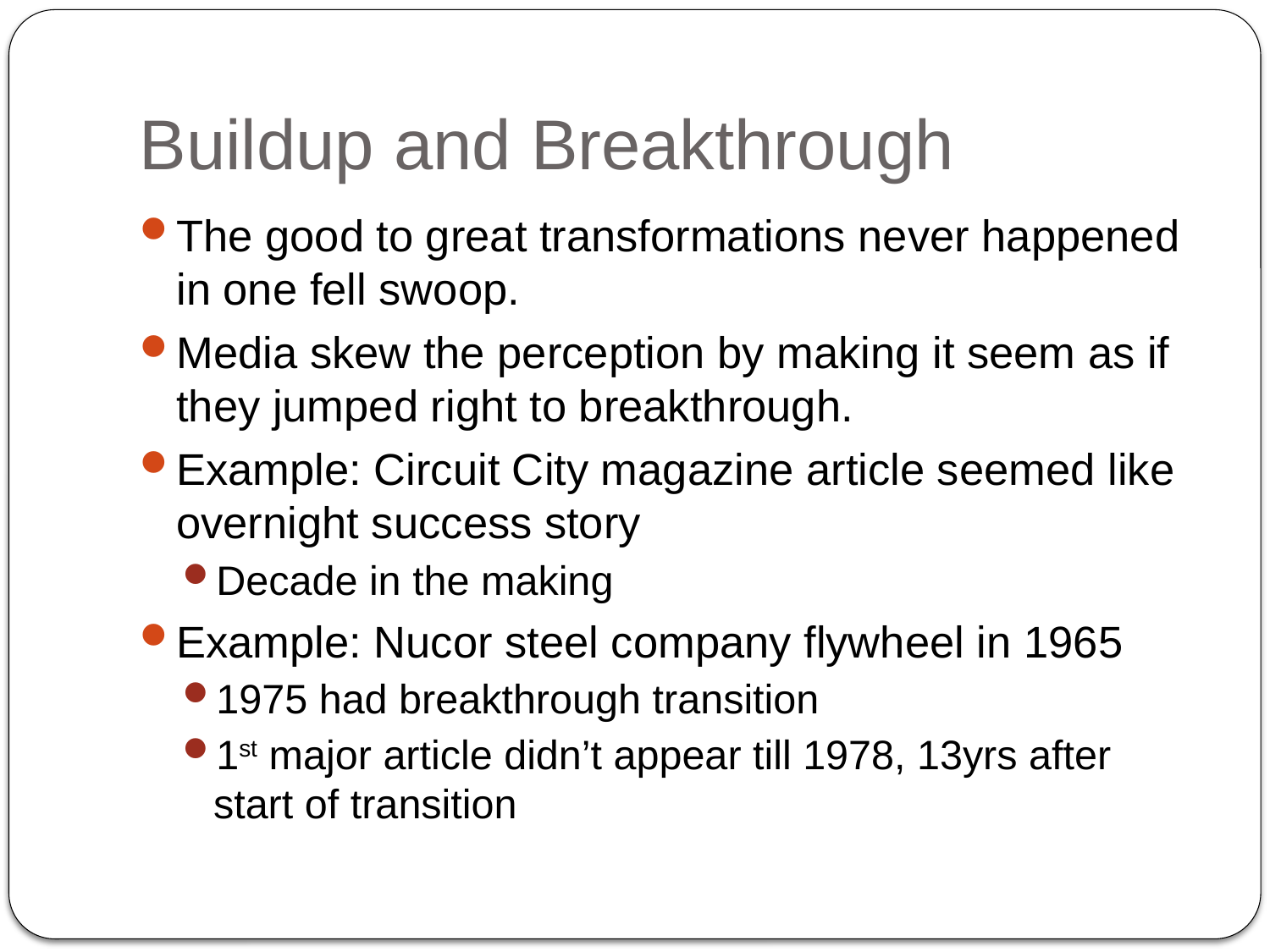

# Buildup and Breakthrough
The good to great transformations never happened in one fell swoop.
Media skew the perception by making it seem as if they jumped right to breakthrough.
Example: Circuit City magazine article seemed like overnight success story
Decade in the making
Example: Nucor steel company flywheel in 1965
1975 had breakthrough transition
1st major article didn’t appear till 1978, 13yrs after start of transition